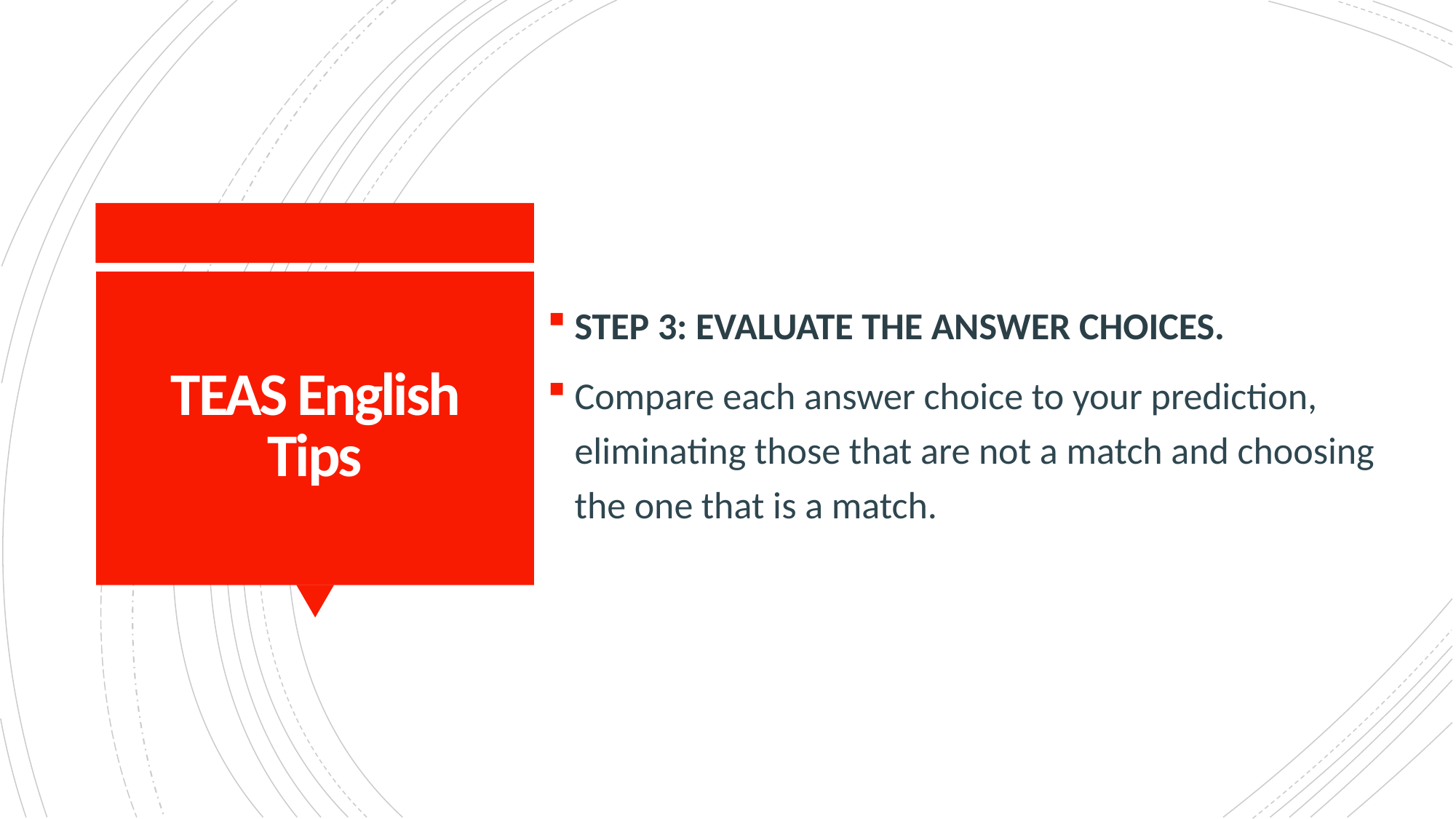

STEP 3: EVALUATE THE ANSWER CHOICES.
Compare each answer choice to your prediction, eliminating those that are not a match and choosing the one that is a match.
# TEAS English Tips